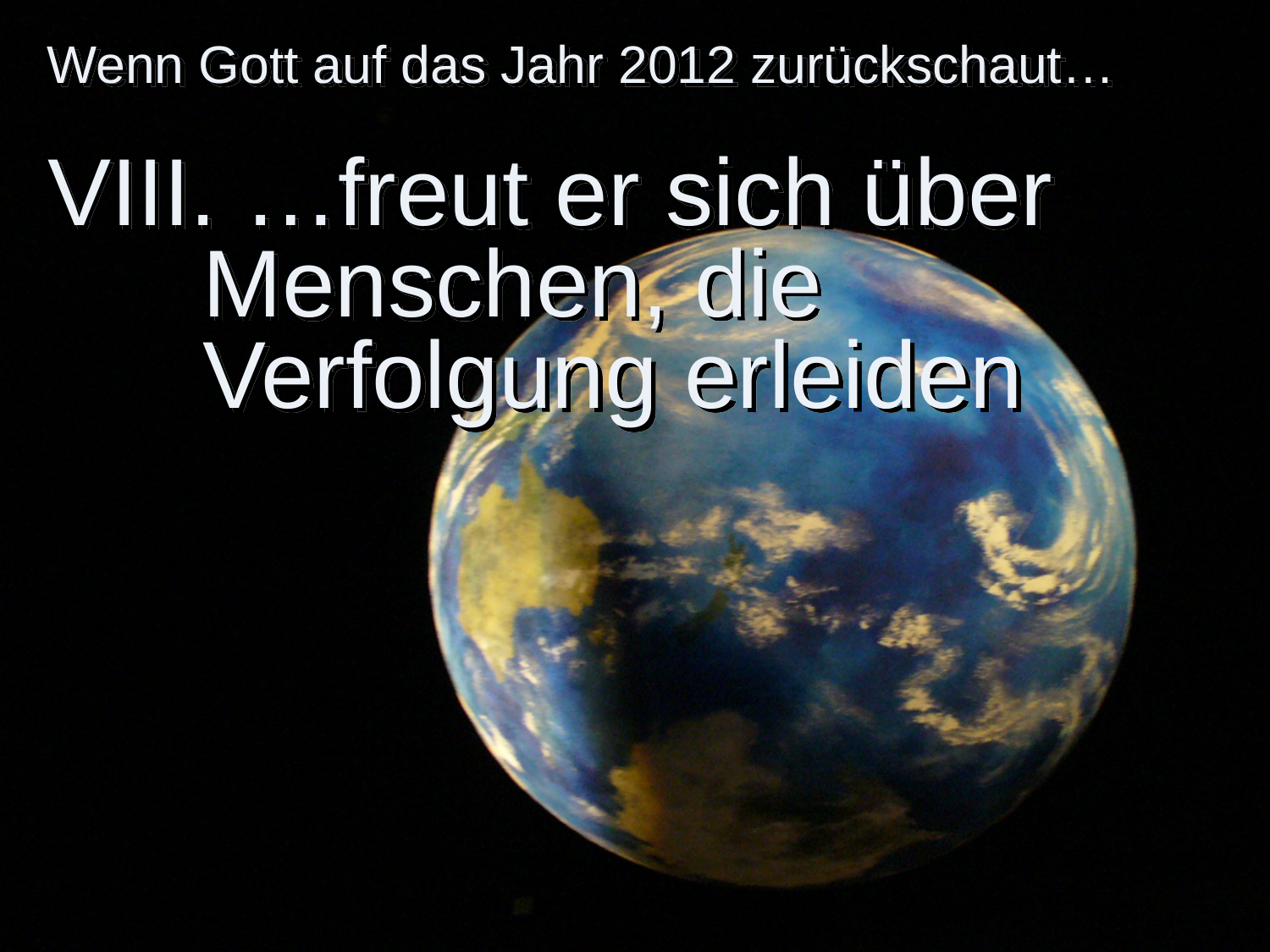

Wenn Gott auf das Jahr 2012 zurückschaut…
# VIII. …freut er sich über Menschen, die Verfolgung erleiden